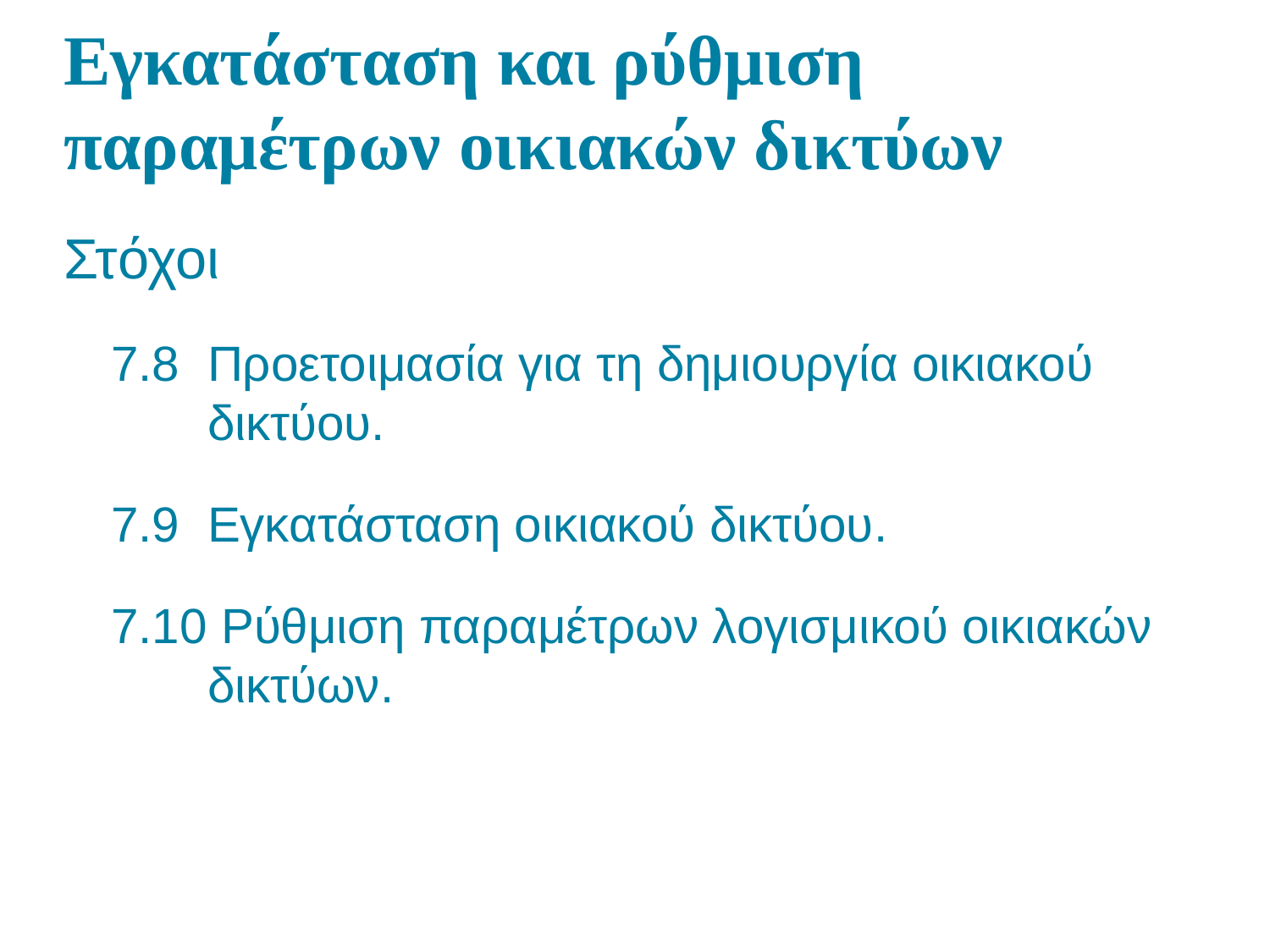

# Εγκατάσταση και ρύθμιση παραμέτρων οικιακών δικτύων
Στόχοι
7.8  Προετοιμασία για τη δημιουργία οικιακού δικτύου.
7.9  Εγκατάσταση οικιακού δικτύου.
7.10 Ρύθμιση παραμέτρων λογισμικού οικιακών δικτύων.